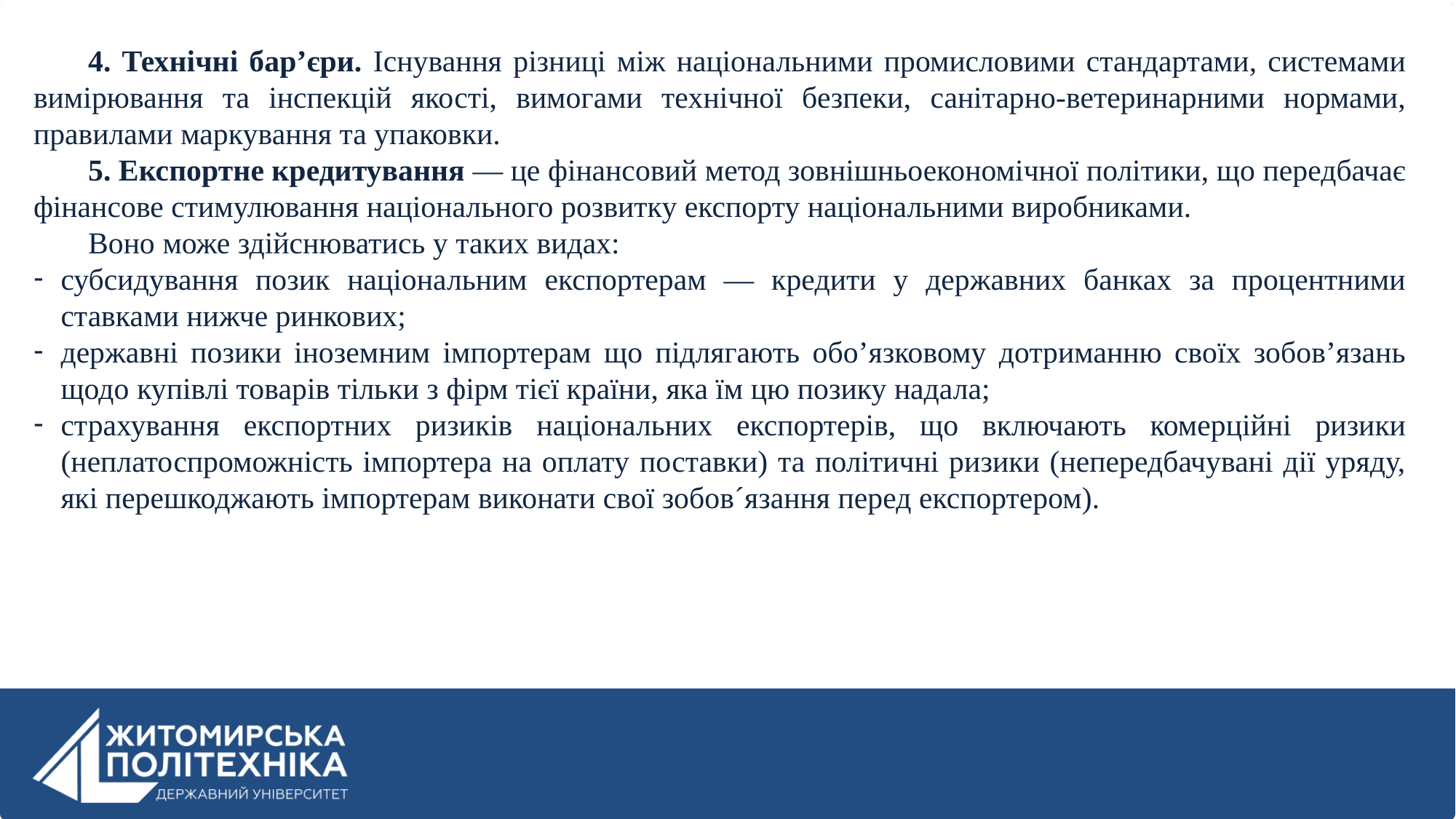

4. Технічні бар’єри. Існування різниці між національними промисловими стандартами, системами вимірювання та інспекцій якості, вимогами технічної безпеки, санітарно-ветеринарними нормами, правилами маркування та упаковки.
5. Експортне кредитування — це фінансовий метод зовнішньоекономічної політики, що передбачає фінансове стимулювання національного розвитку експорту національними виробниками.
Воно може здійснюватись у таких видах:
субсидування позик національним експортерам — кредити у державних банках за процентними ставками нижче ринкових;
державні позики іноземним імпортерам що підлягають обо’язковому дотриманню своїх зобов’язань щодо купівлі товарів тільки з фірм тієї країни, яка їм цю позику надала;
страхування експортних ризиків національних експортерів, що включають комерційні ризики (неплатоспроможність імпортера на оплату поставки) та політичні ризики (непередбачувані дії уряду, які перешкоджають імпортерам виконати свої зобов´язання перед експортером).